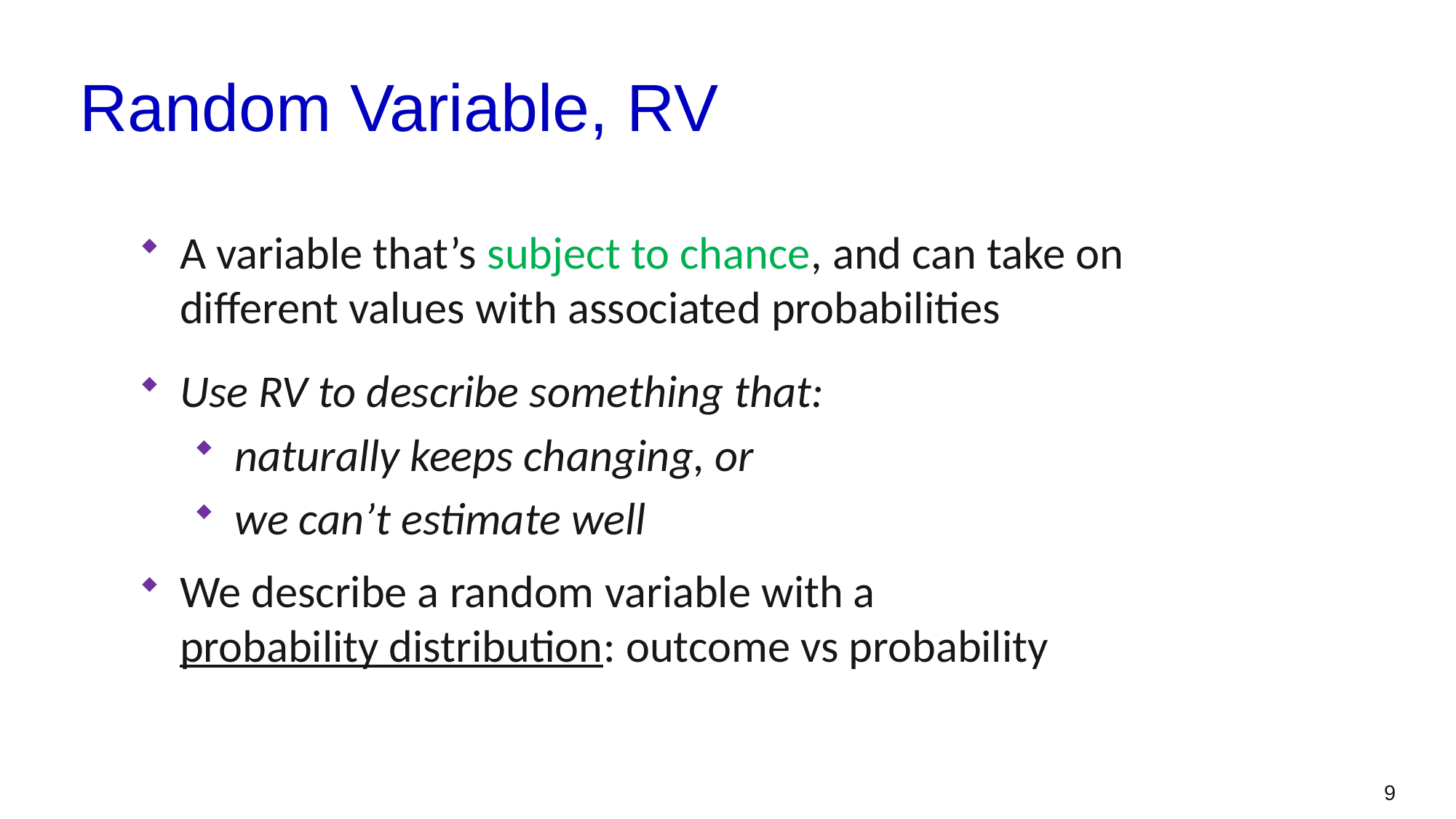

# Random Variable, RV
A variable that’s subject to chance, and can take on different values with associated probabilities
Use RV to describe something that:
naturally keeps changing, or
we can’t estimate well
We describe a random variable with a                         probability distribution: outcome vs probability
9